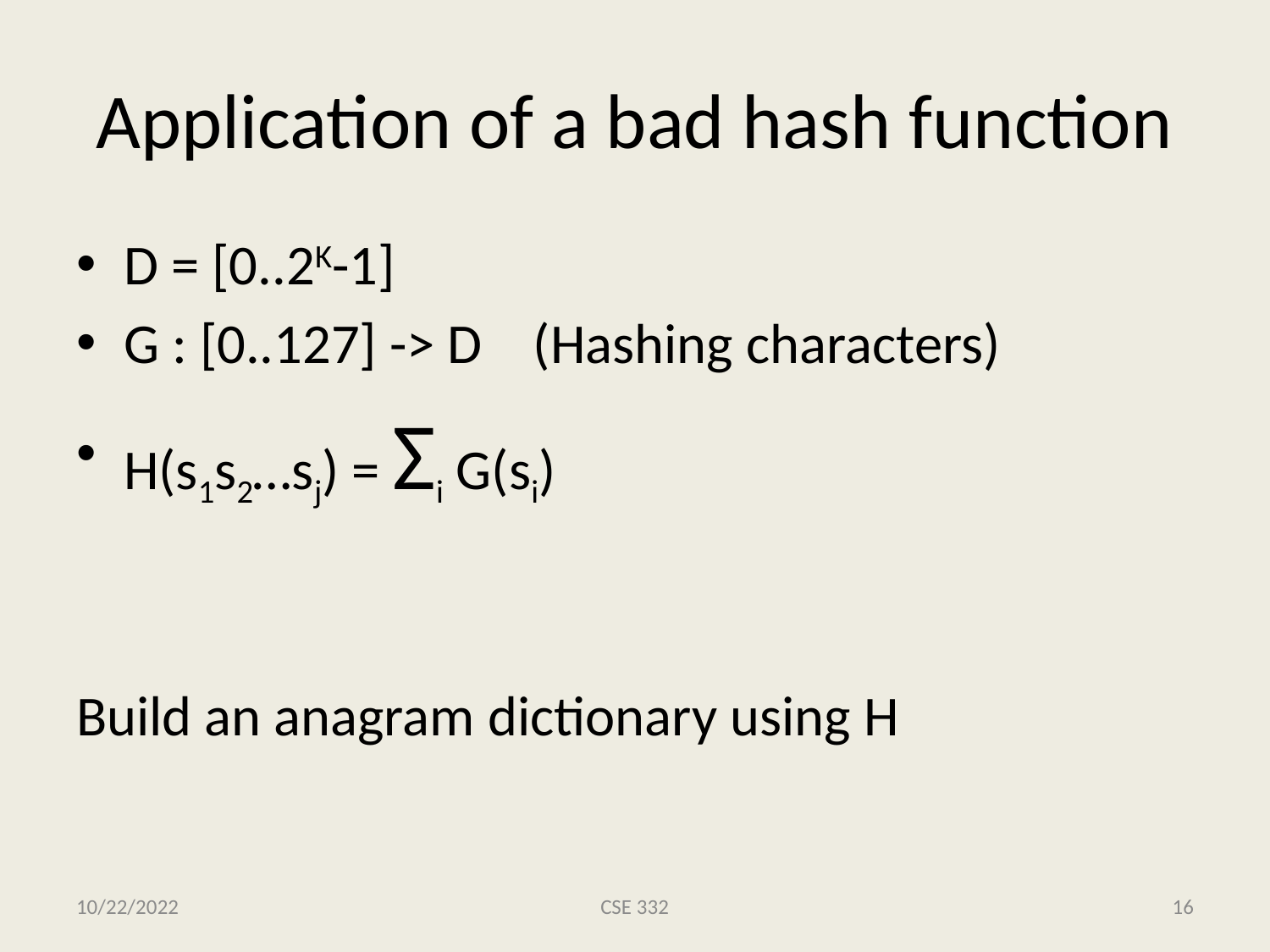

# Application of a bad hash function
D = [0..2K-1]
G : [0..127] -> D    (Hashing characters)
H(s1s2…sj) = Σi G(si)

Build an anagram dictionary using H
10/22/2022
CSE 332
16